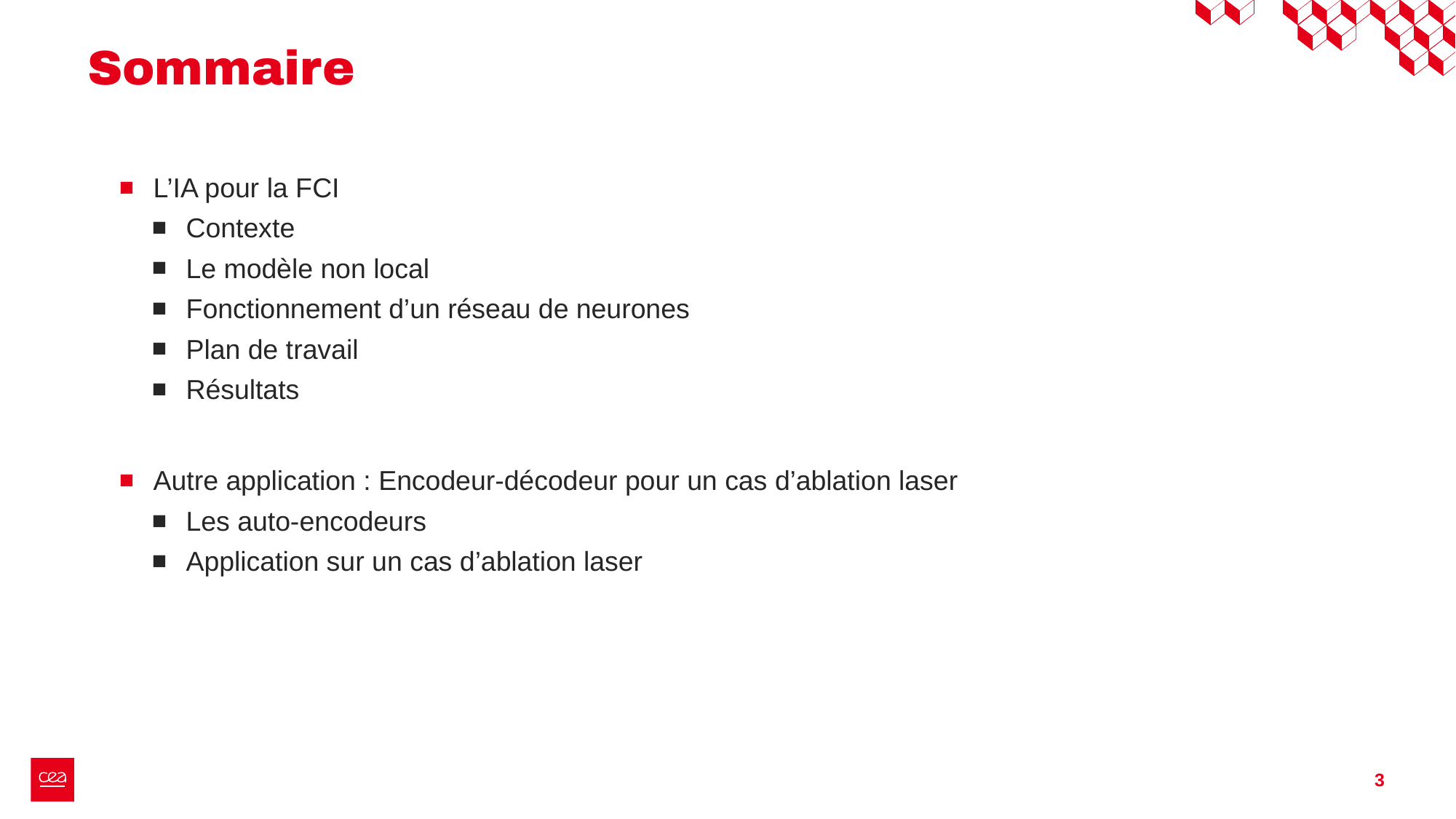

# Sommaire
L’IA pour la FCI
Contexte
Le modèle non local
Fonctionnement d’un réseau de neurones
Plan de travail
Résultats

Autre application : Encodeur-décodeur pour un cas d’ablation laser
Les auto-encodeurs
Application sur un cas d’ablation laser
3